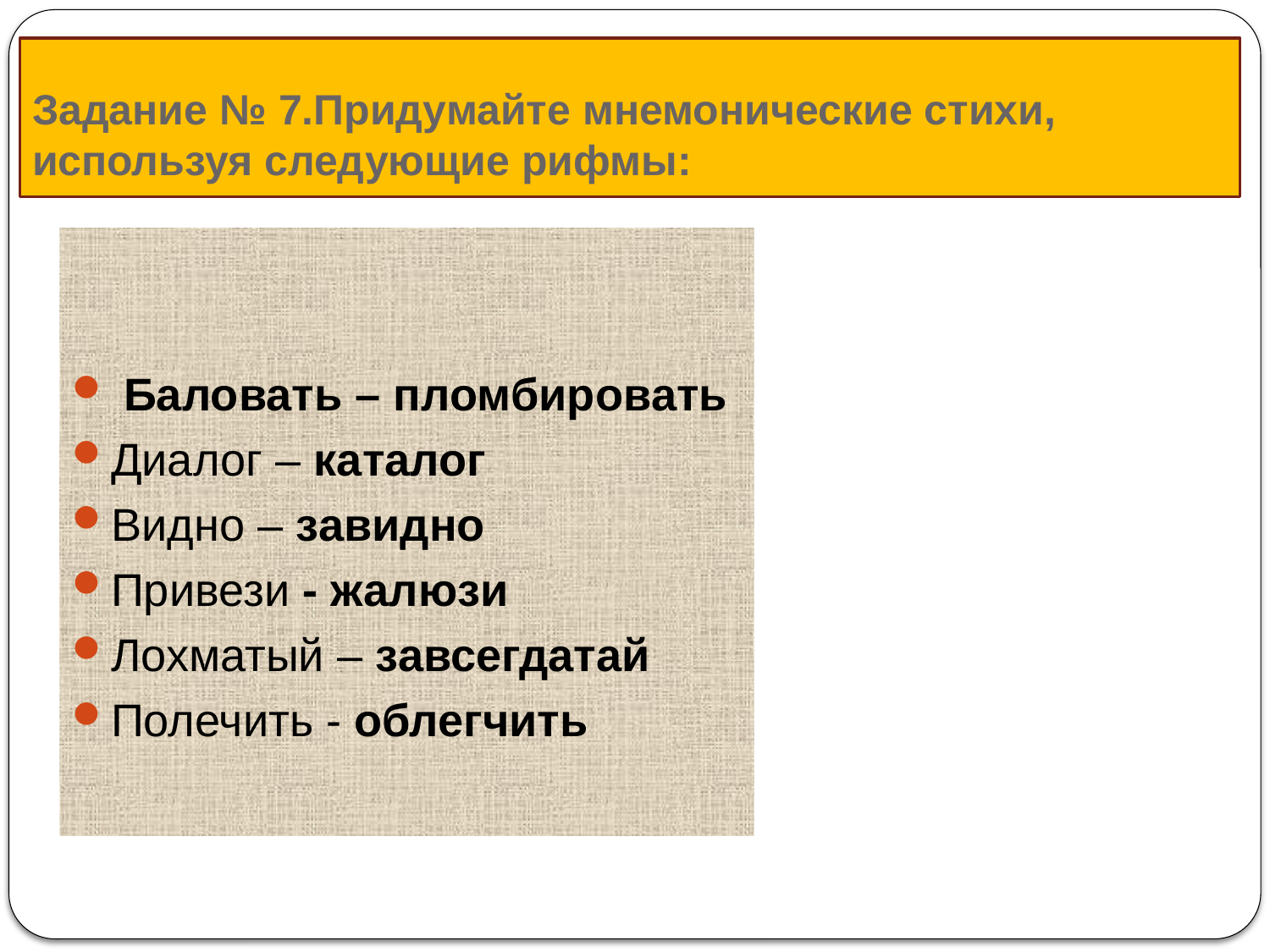

# Задание № 7.Придумайте мнемонические стихи, используя следующие рифмы:

 Баловать – пломбировать
Диалог – каталог
Видно – завидно
Привези - жалюзи
Лохматый – завсегдатай
Полечить - облегчить